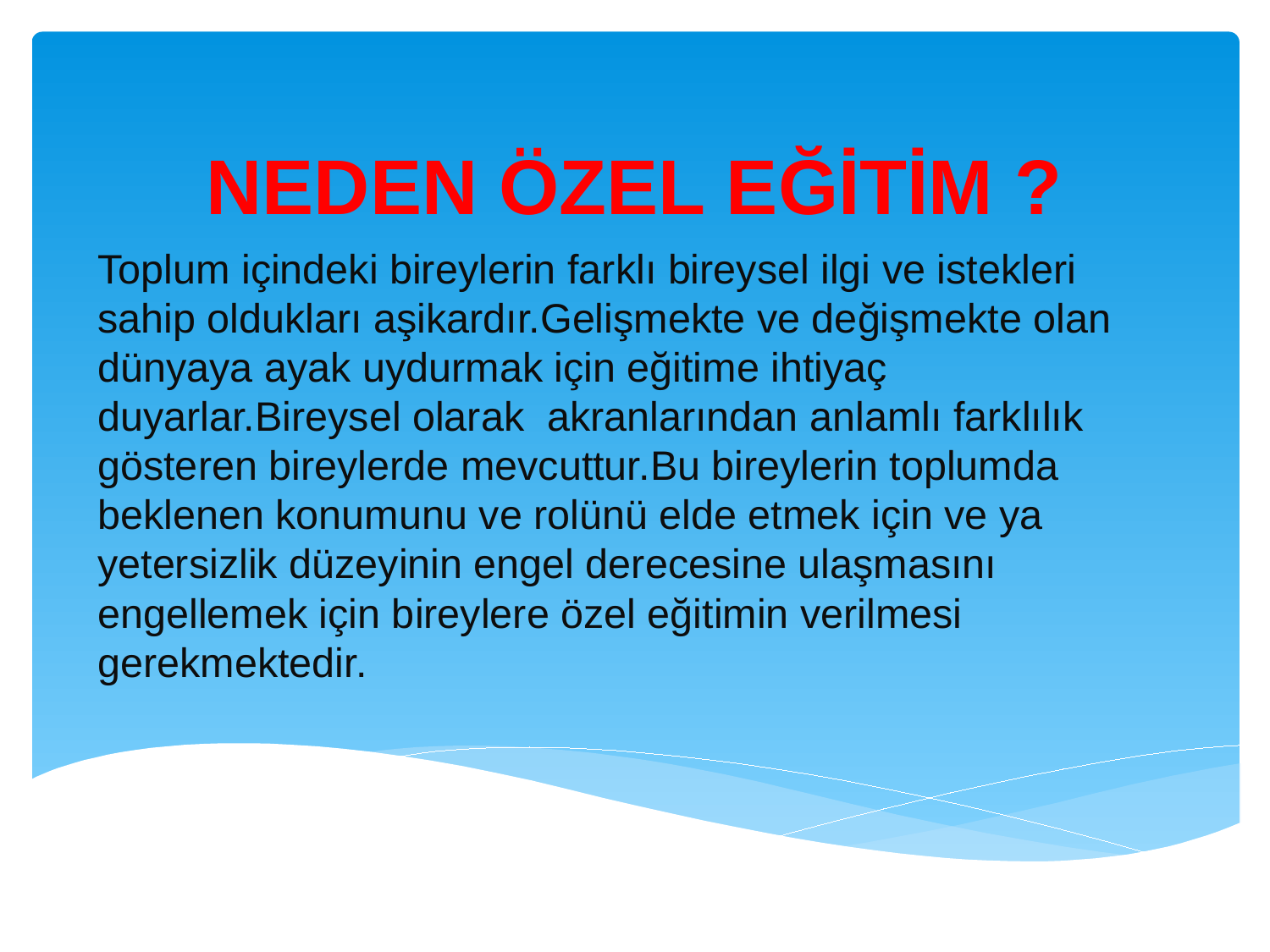

# NEDEN ÖZEL EĞİTİM ?
Toplum içindeki bireylerin farklı bireysel ilgi ve istekleri sahip oldukları aşikardır.Gelişmekte ve değişmekte olan dünyaya ayak uydurmak için eğitime ihtiyaç duyarlar.Bireysel olarak  akranlarından anlamlı farklılık gösteren bireylerde mevcuttur.Bu bireylerin toplumda beklenen konumunu ve rolünü elde etmek için ve ya yetersizlik düzeyinin engel derecesine ulaşmasını engellemek için bireylere özel eğitimin verilmesi gerekmektedir.